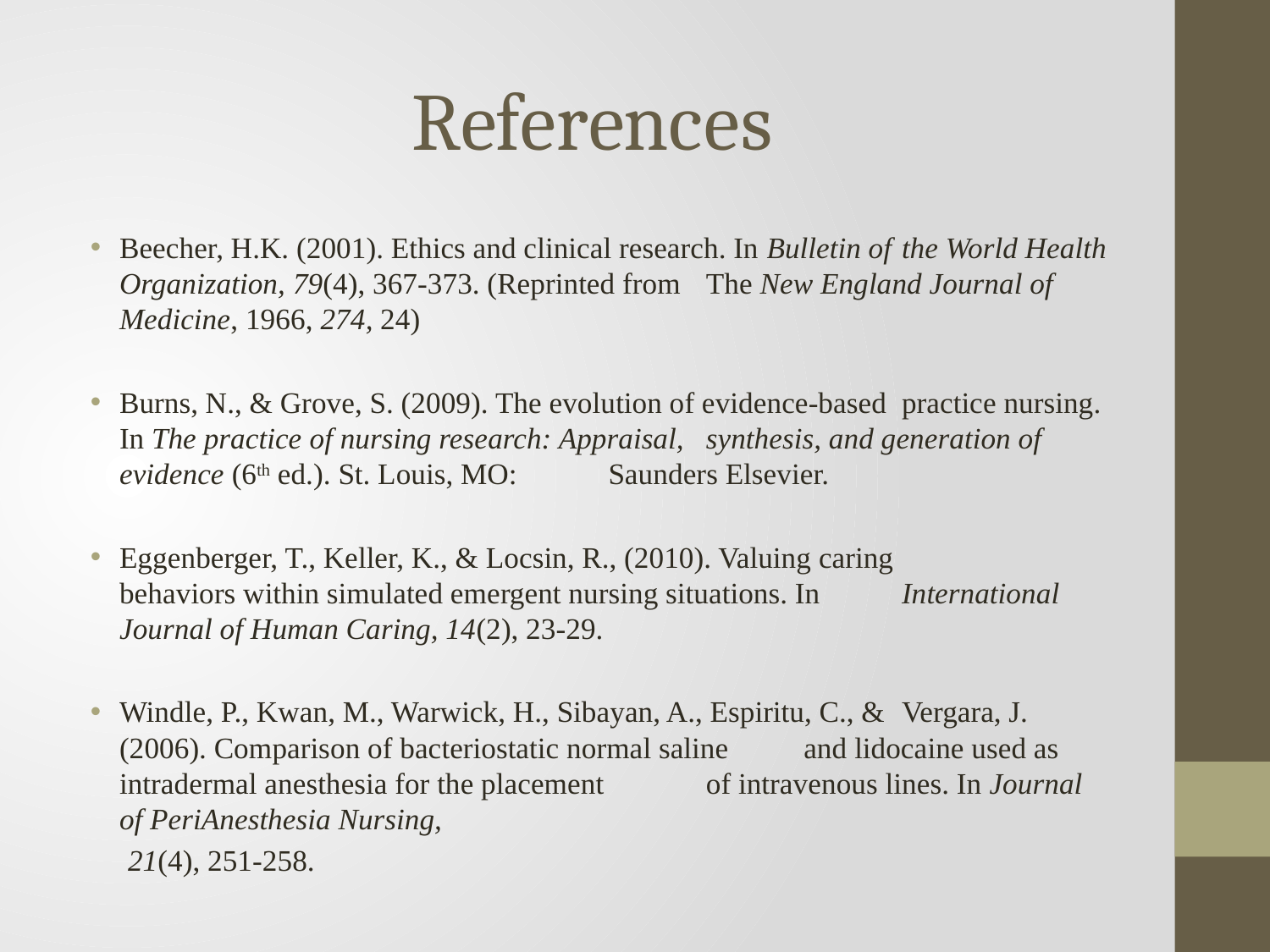

# References
Beecher, H.K. (2001). Ethics and clinical research. In Bulletin of 	the World Health Organization, 79(4), 367-373. (Reprinted from 	The New England Journal of Medicine, 1966, 274, 24)

Burns, N., & Grove, S. (2009). The evolution of evidence-based 	practice nursing. In The practice of nursing research: Appraisal, 	synthesis, and generation of evidence (6th ed.). St. Louis, MO: 	Saunders Elsevier.

Eggenberger, T., Keller, K., & Locsin, R., (2010). Valuing caring 	behaviors within simulated emergent nursing situations. In 	International Journal of Human Caring, 14(2), 23-29.

Windle, P., Kwan, M., Warwick, H., Sibayan, A., Espiritu, C., & 	Vergara, J. (2006). Comparison of bacteriostatic normal saline 	and lidocaine used as intradermal anesthesia for the placement 	of intravenous lines. In Journal of PeriAnesthesia Nursing,
	21(4), 251-258.